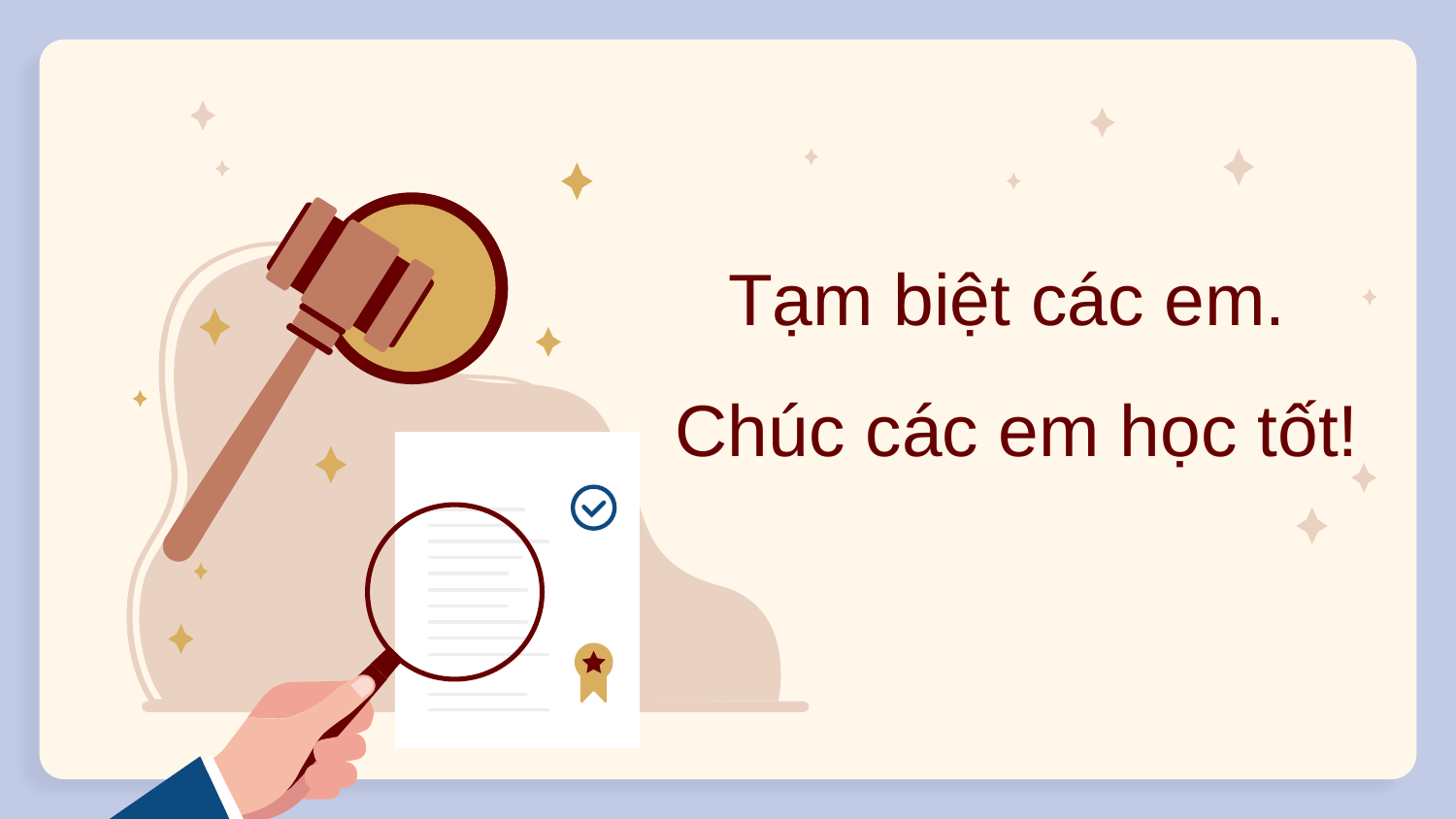

Tạm biệt các em.
Chúc các em học tốt!